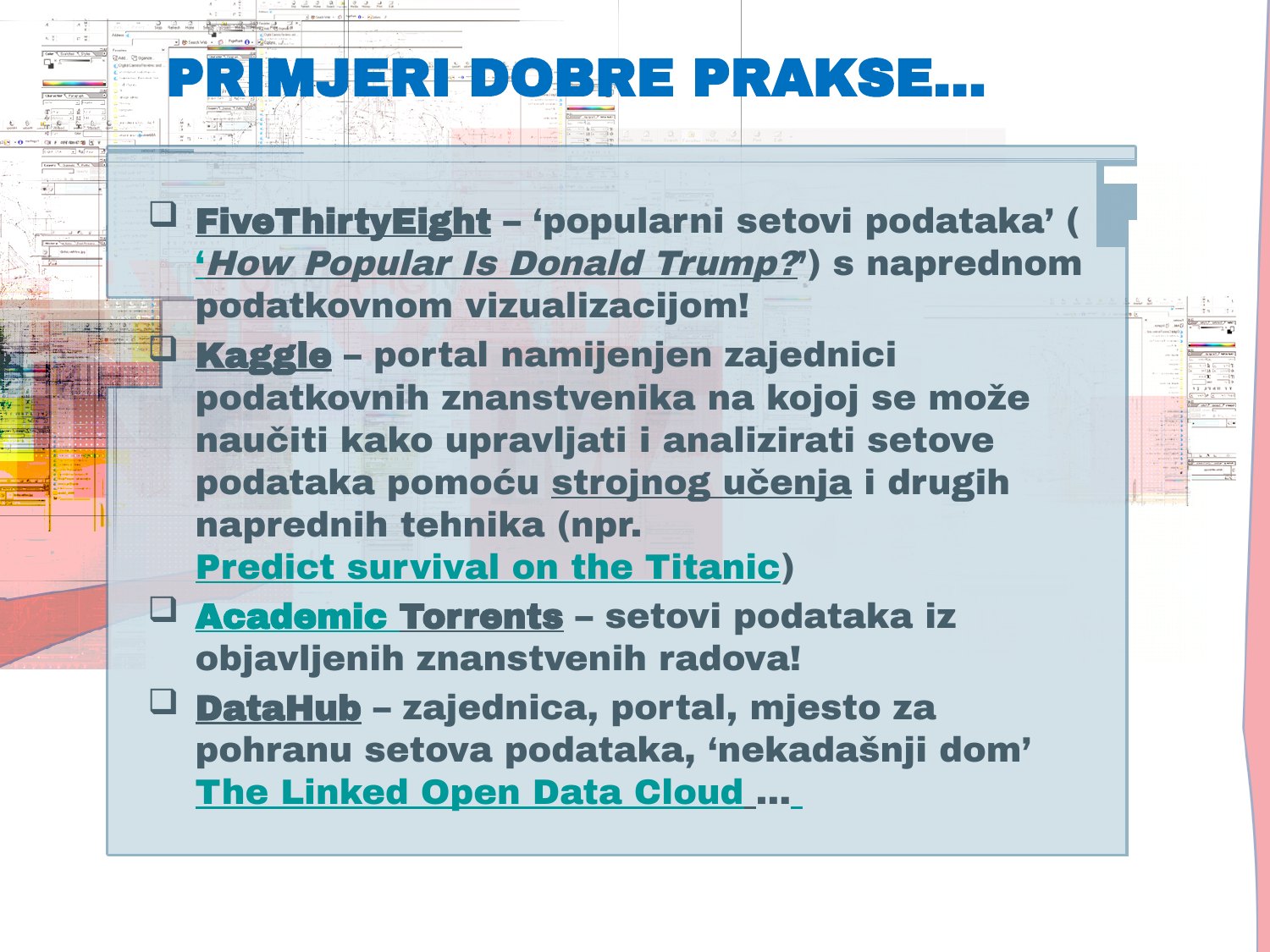

# PRIMJERI DOBRE PRAKSE…
FiveThirtyEight – ‘popularni setovi podataka’ (‘How Popular Is Donald Trump?’) s naprednom podatkovnom vizualizacijom!
Kaggle – portal namijenjen zajednici podatkovnih znanstvenika na kojoj se može naučiti kako upravljati i analizirati setove podataka pomoću strojnog učenja i drugih naprednih tehnika (npr. Predict survival on the Titanic)
Academic Torrents – setovi podataka iz objavljenih znanstvenih radova!
DataHub – zajednica, portal, mjesto za pohranu setova podataka, ‘nekadašnji dom’ The Linked Open Data Cloud …